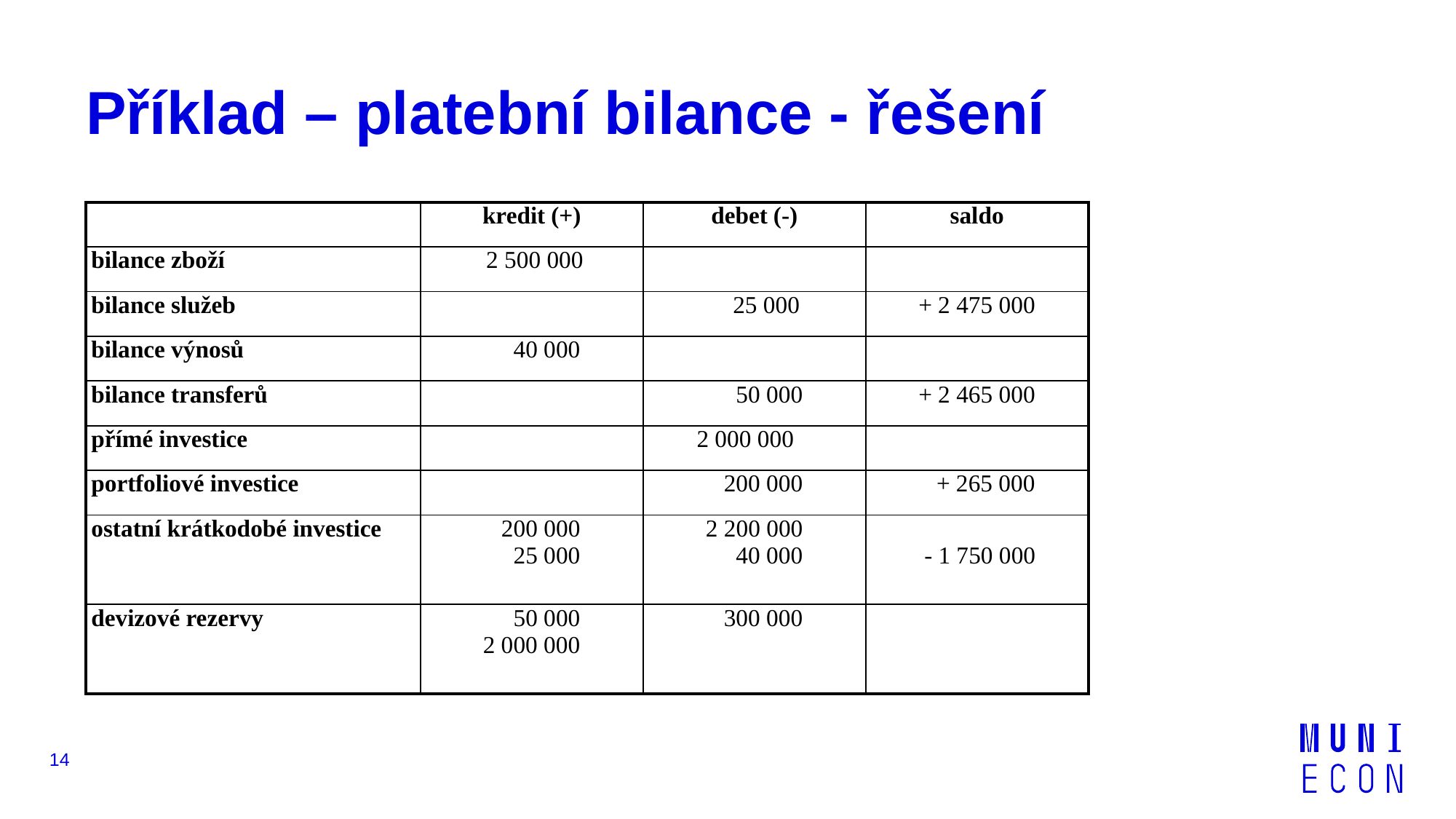

# Příklad – platební bilance - řešení
|  | kredit (+) | debet (-) | saldo |
| --- | --- | --- | --- |
| bilance zboží | 2 500 000 |  |  |
| bilance služeb |  | 25 000 | + 2 475 000 |
| bilance výnosů | 40 000 |  |  |
| bilance transferů |  | 50 000 | + 2 465 000 |
| přímé investice |  | 2 000 000 |  |
| portfoliové investice |  | 200 000 | + 265 000 |
| ostatní krátkodobé investice | 200 000 25 000 | 2 200 000 40 000 | - 1 750 000 |
| devizové rezervy | 50 000 2 000 000 | 300 000 |  |
14